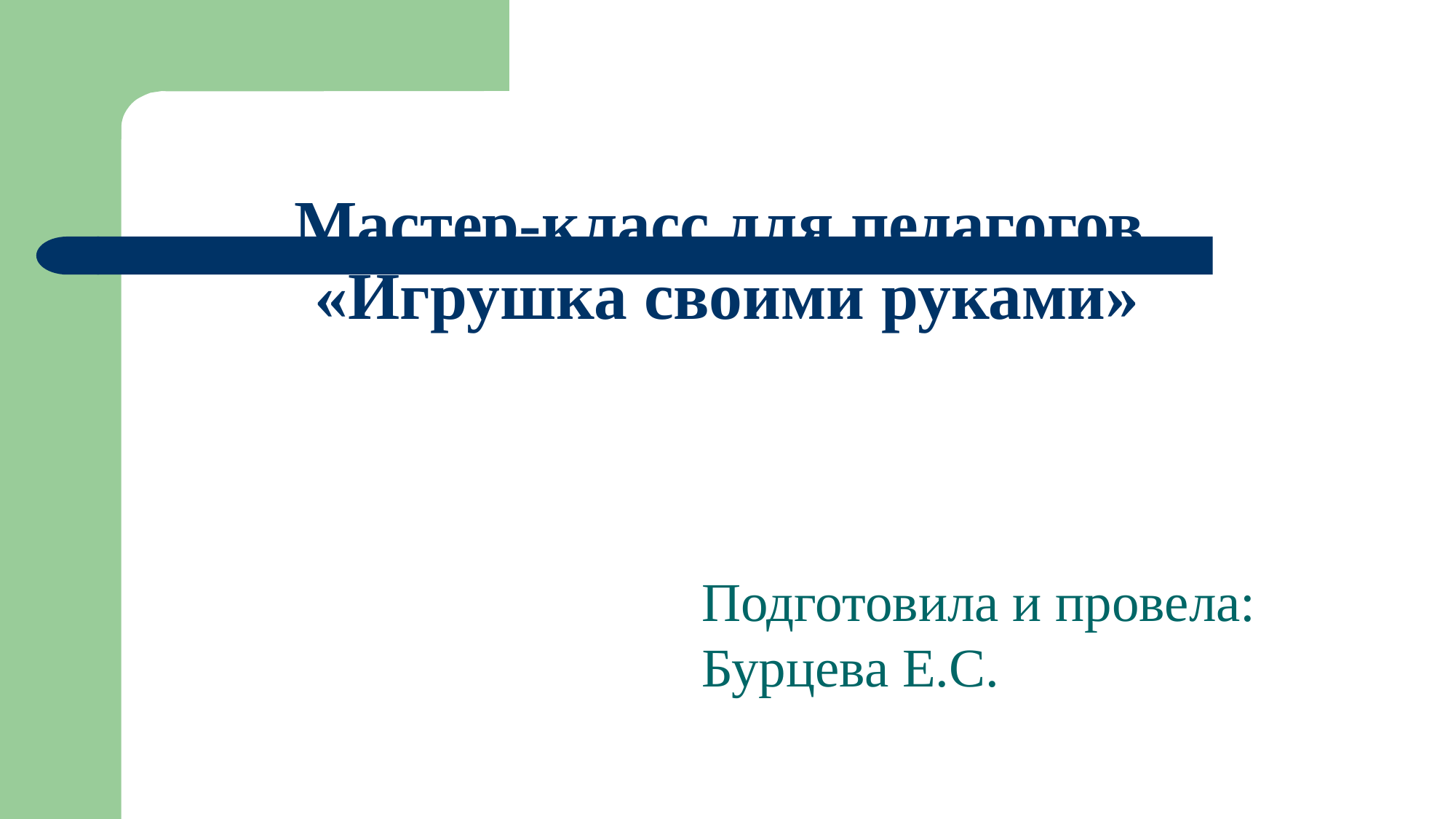

Мастер-класс для педагогов
«Игрушка своими руками»
Подготовила и провела: Бурцева Е.С.